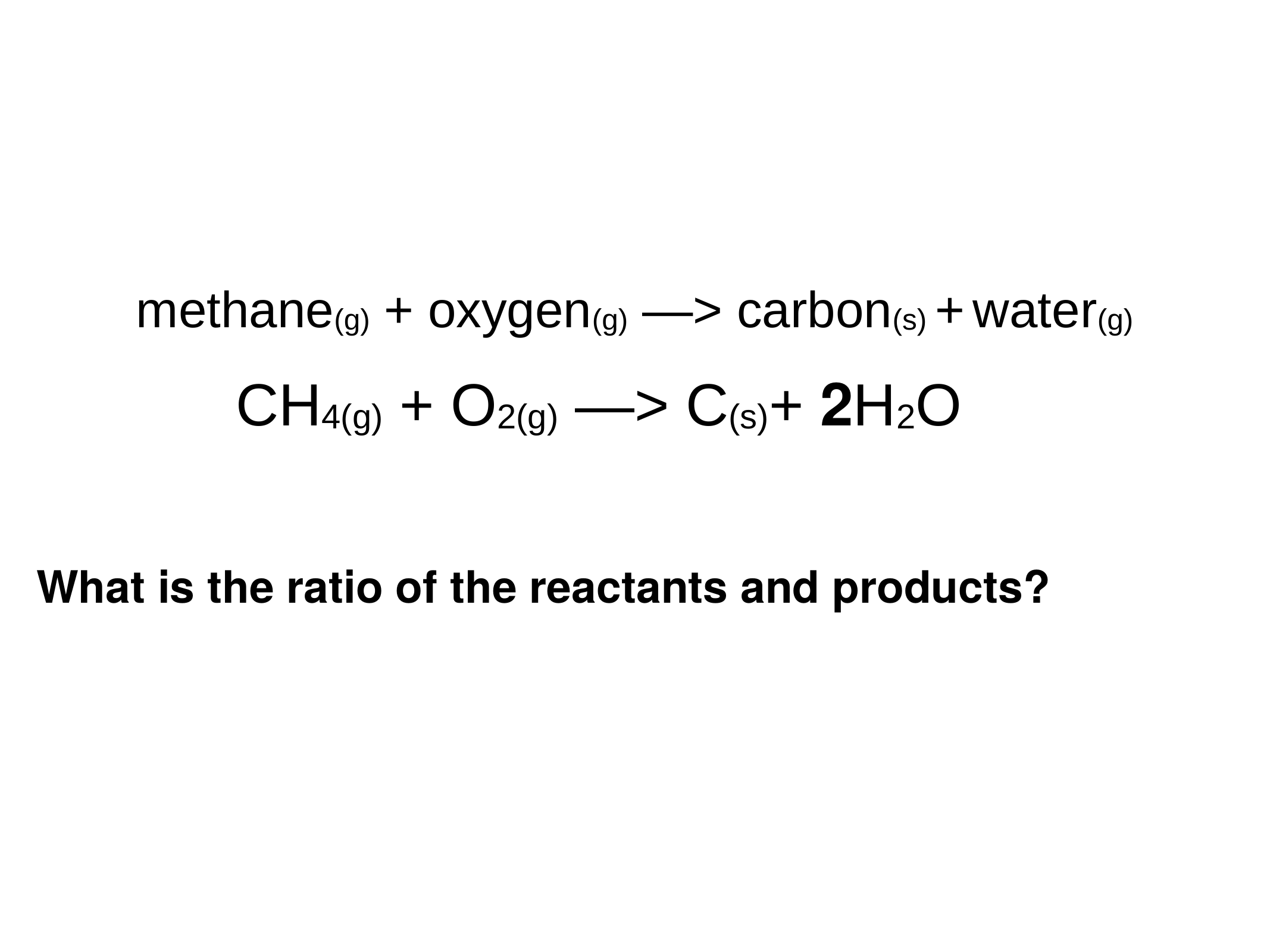

methane(g) + oxygen(g) —> carbon(s) + water(g)
CH4(g) + O2(g) —> C(s)+ 2H2O
What is the ratio of the reactants and products?